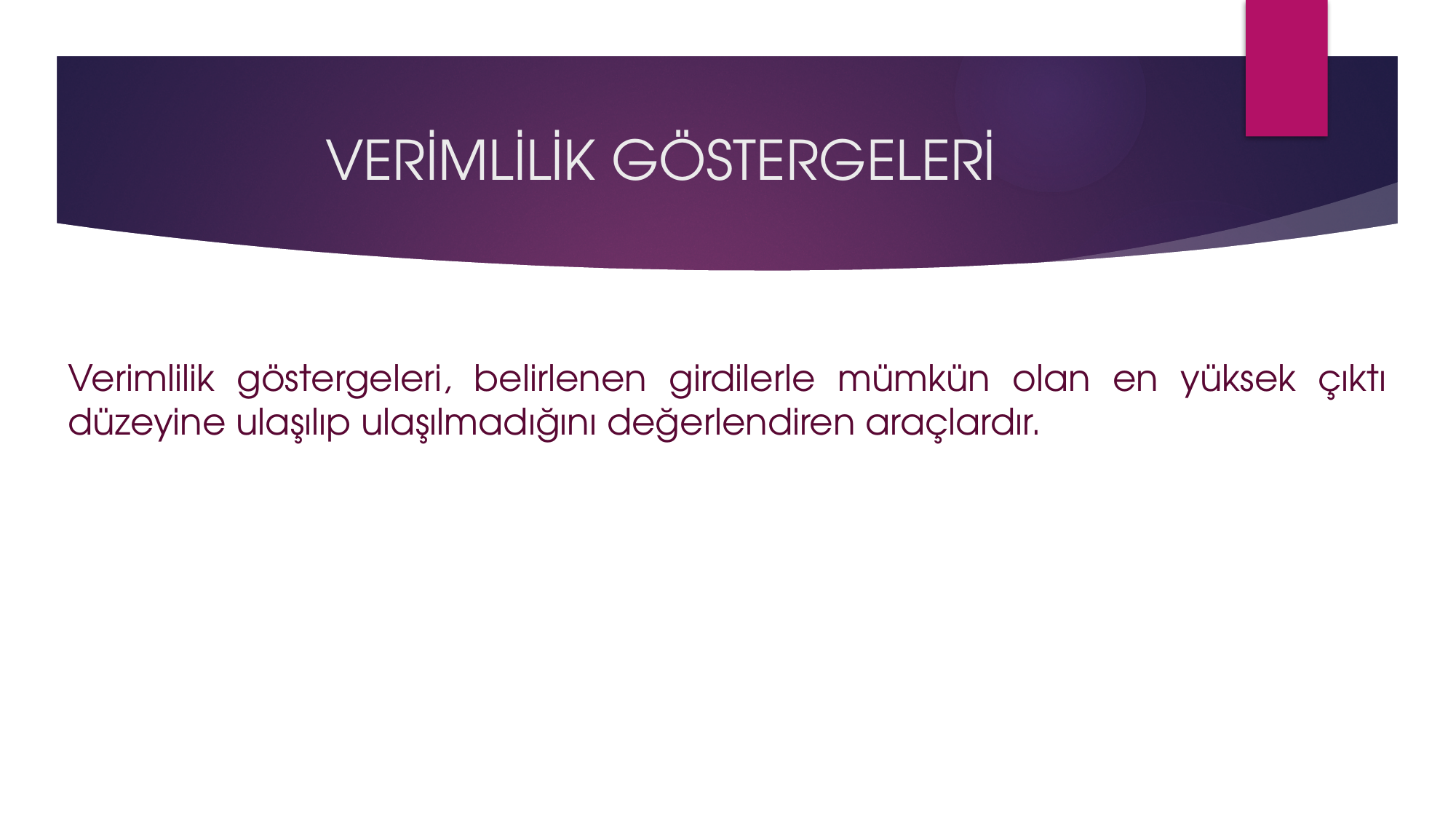

# VERİMLİLİK GÖSTERGELERİ
Verimlilik göstergeleri, belirlenen girdilerle mümkün olan en yüksek çıktı düzeyine ulaşılıp ulaşılmadığını değerlendiren araçlardır.